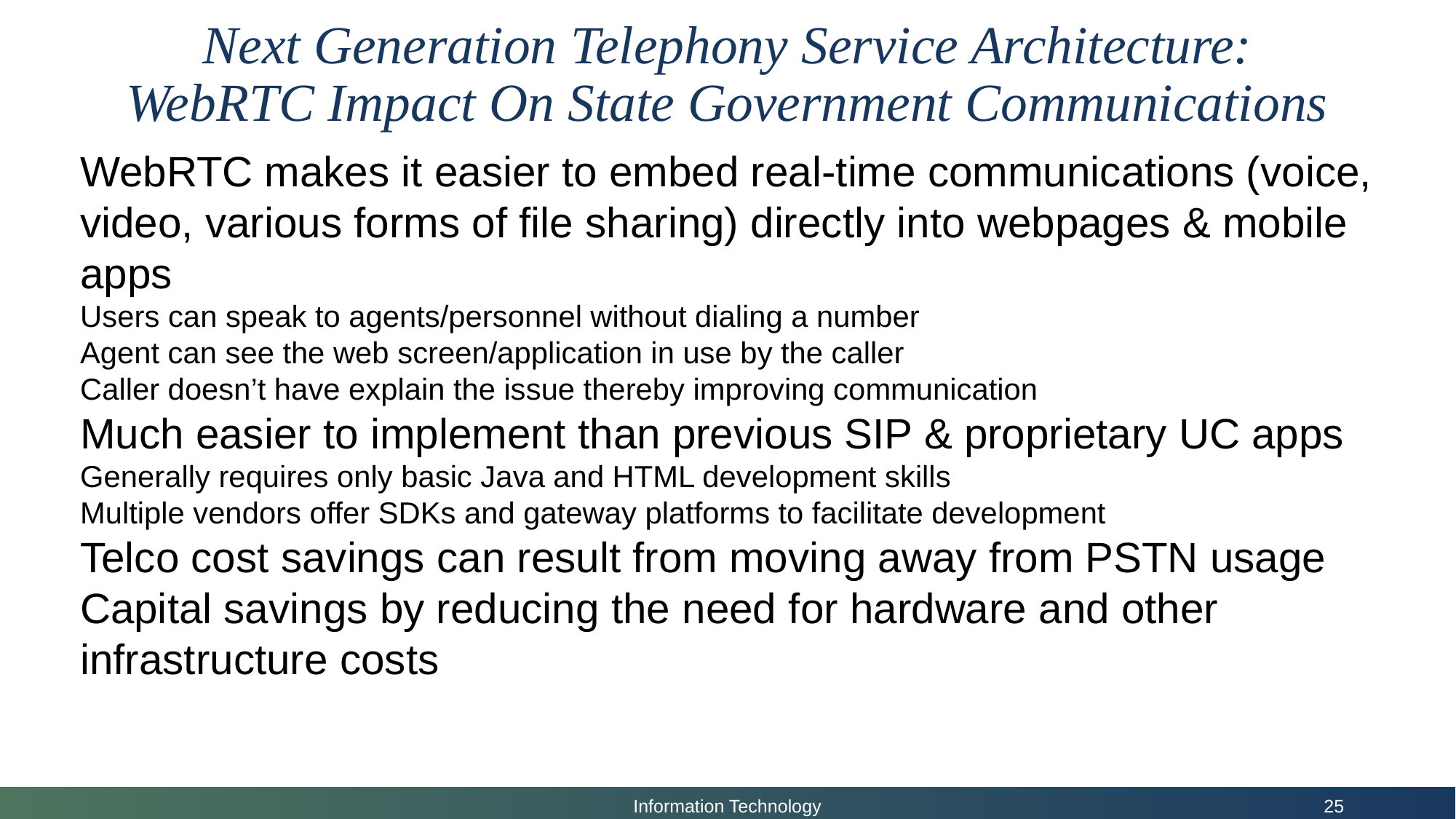

# Next Generation Telephony Service Architecture: WebRTC Impact On State Government Communications
WebRTC makes it easier to embed real-time communications (voice, video, various forms of file sharing) directly into webpages & mobile apps
Users can speak to agents/personnel without dialing a number
Agent can see the web screen/application in use by the caller
Caller doesn’t have explain the issue thereby improving communication
Much easier to implement than previous SIP & proprietary UC apps
Generally requires only basic Java and HTML development skills
Multiple vendors offer SDKs and gateway platforms to facilitate development
Telco cost savings can result from moving away from PSTN usage
Capital savings by reducing the need for hardware and other infrastructure costs
Information Technology